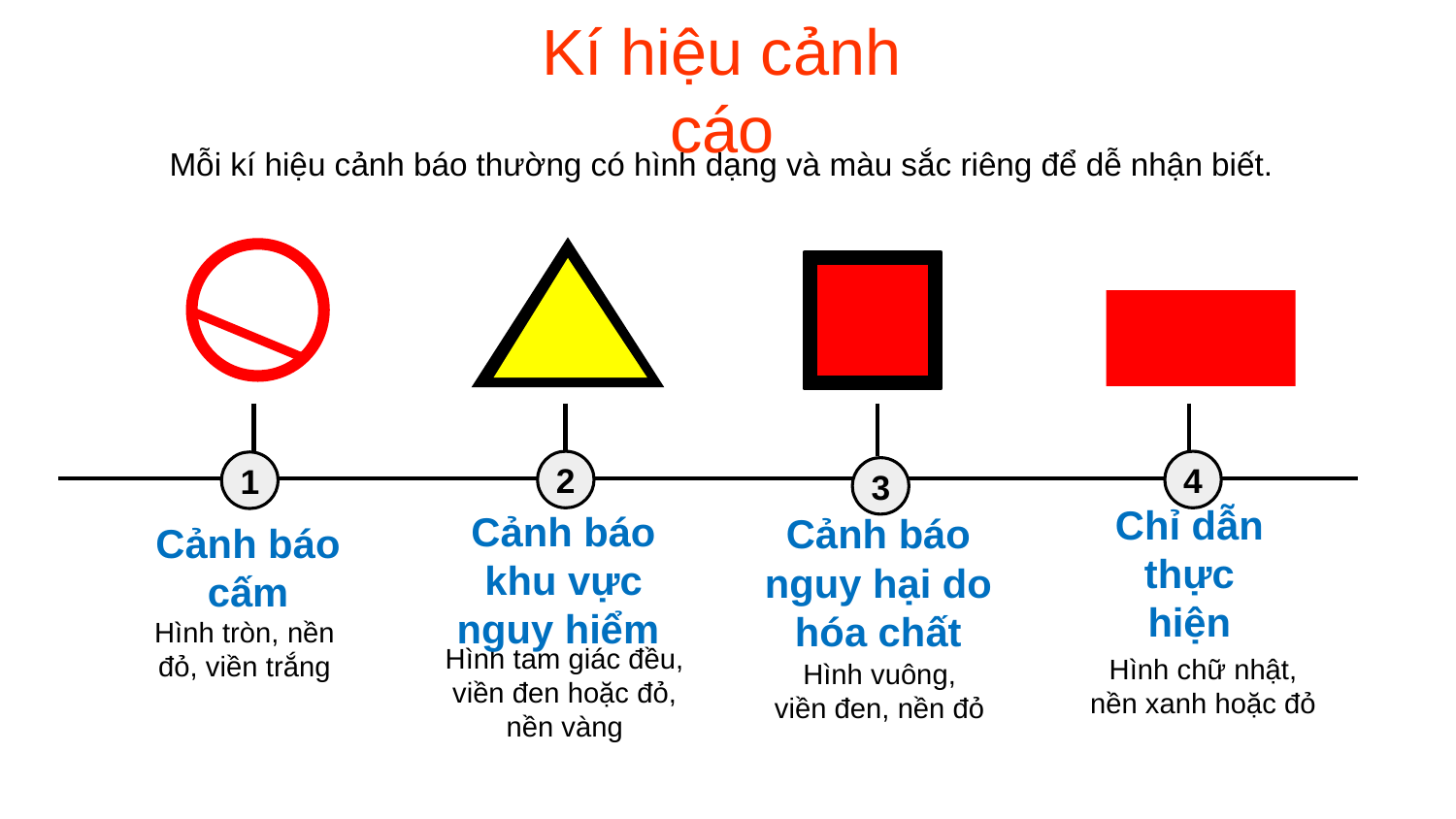

# Kí hiệu cảnh cáo
Mỗi kí hiệu cảnh báo thường có hình dạng và màu sắc riêng để dễ nhận biết.

4
2
1
3
Cảnh báo cấm
Chỉ dẫn thực hiện
Cảnh báo khu vực nguy hiểm
Cảnh báo nguy hại do hóa chất
Hình tròn, nền đỏ, viền trắng
Hình tam giác đều, viền đen hoặc đỏ, nền vàng
Hình chữ nhật, nền xanh hoặc đỏ
Hình vuông, viền đen, nền đỏ